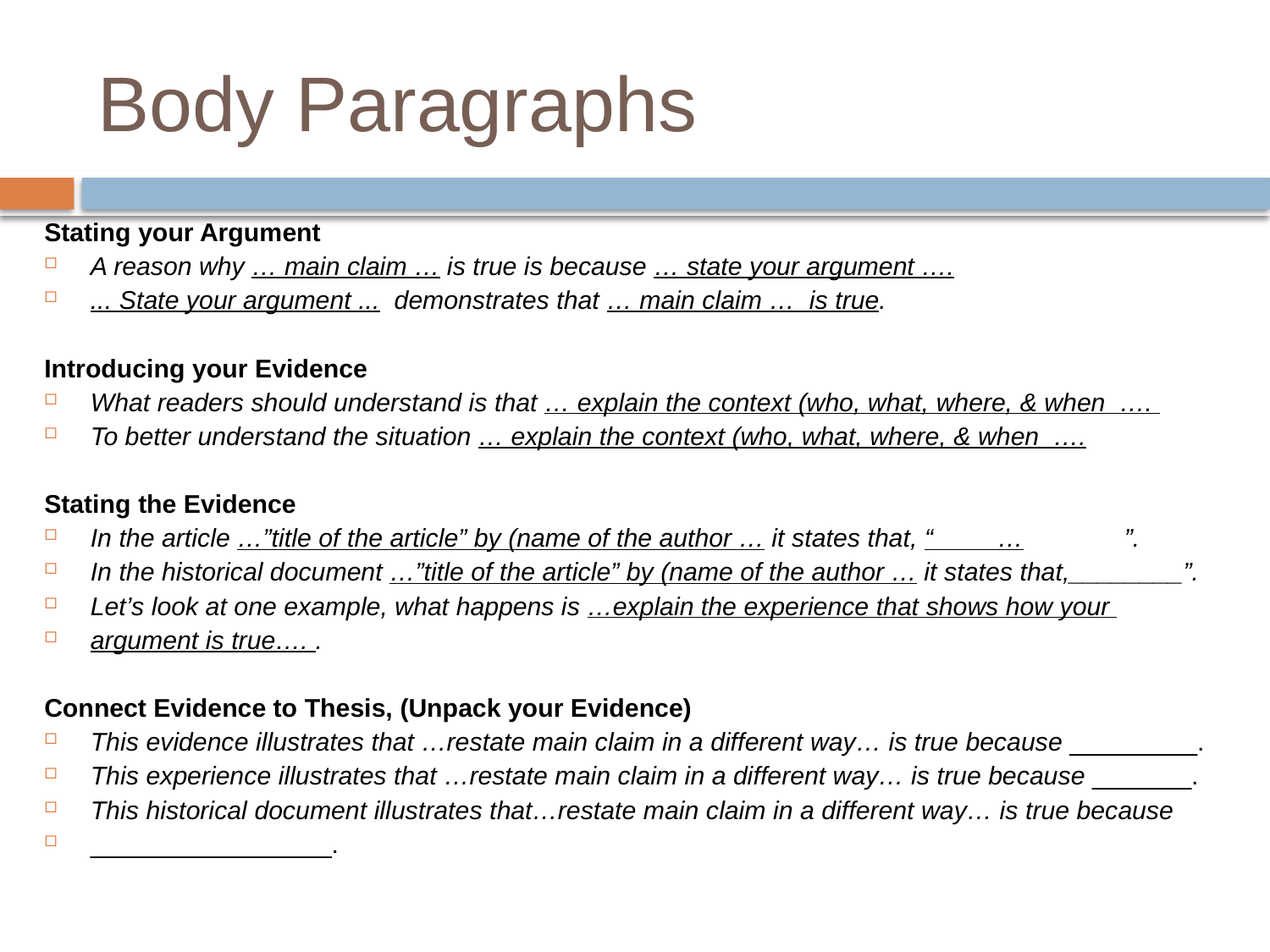

# Body Paragraphs

Stating your Argument
A reason why … main claim … is true is because … state your argument ….
... State your argument ...  demonstrates that … main claim …  is true.

Introducing your Evidence
What readers should understand is that … explain the context (who, what, where, & when  ….
To better understand the situation … explain the context (who, what, where, & when  ….

Stating the Evidence
In the article …”title of the article” by (name of the author … it states that, “         …              ”.
In the historical document …”title of the article” by (name of the author … it states that,________”.
Let’s look at one example, what happens is …explain the experience that shows how your
argument is true…. .

Connect Evidence to Thesis, (Unpack your Evidence)
This evidence illustrates that …restate main claim in a different way… is true because _________.
This experience illustrates that …restate main claim in a different way… is true because _______.
This historical document illustrates that…restate main claim in a different way… is true because
_________________.